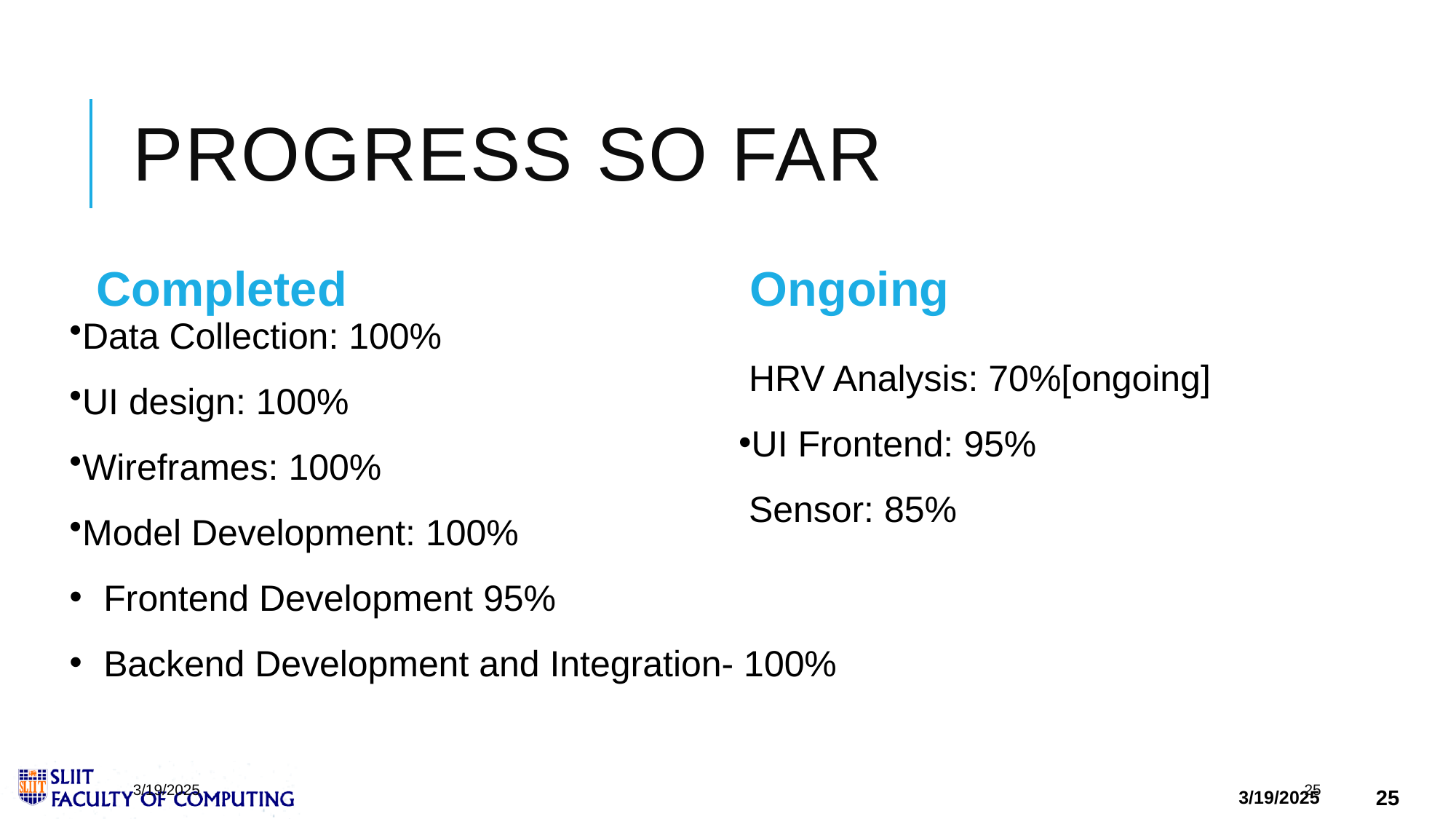

# Progress So Far
Completed
Ongoing
Data Collection: 100%
UI design: 100%
Wireframes: 100%
Model Development: 100%
Frontend Development 95%
Backend Development and Integration- 100%

HRV Analysis: 70%[ongoing]
UI Frontend: 95%
Sensor: 85%

3/19/2025
25